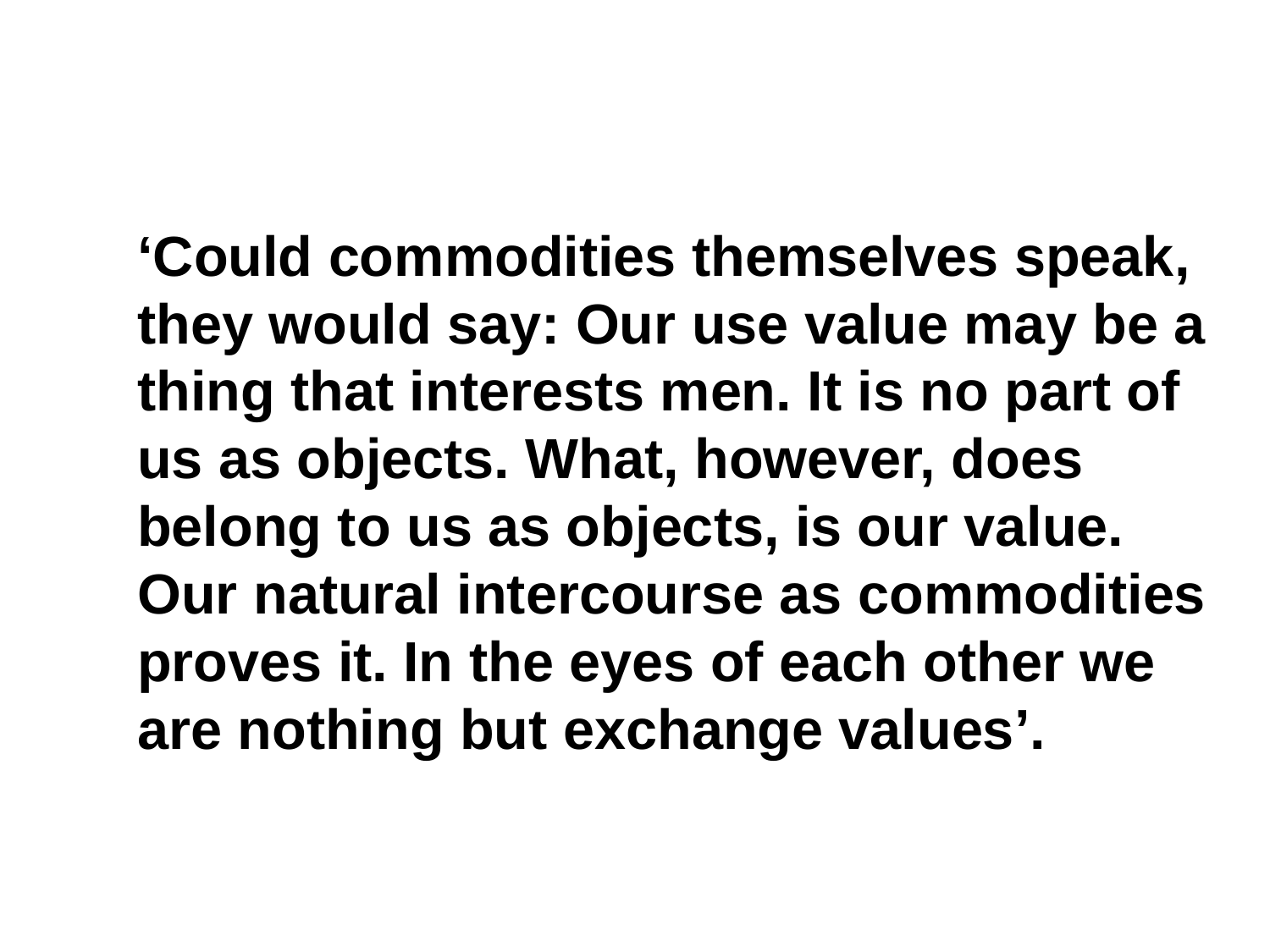

‘Could commodities themselves speak, they would say: Our use value may be a thing that interests men. It is no part of us as objects. What, however, does belong to us as objects, is our value. Our natural intercourse as commodities proves it. In the eyes of each other we are nothing but exchange values’.